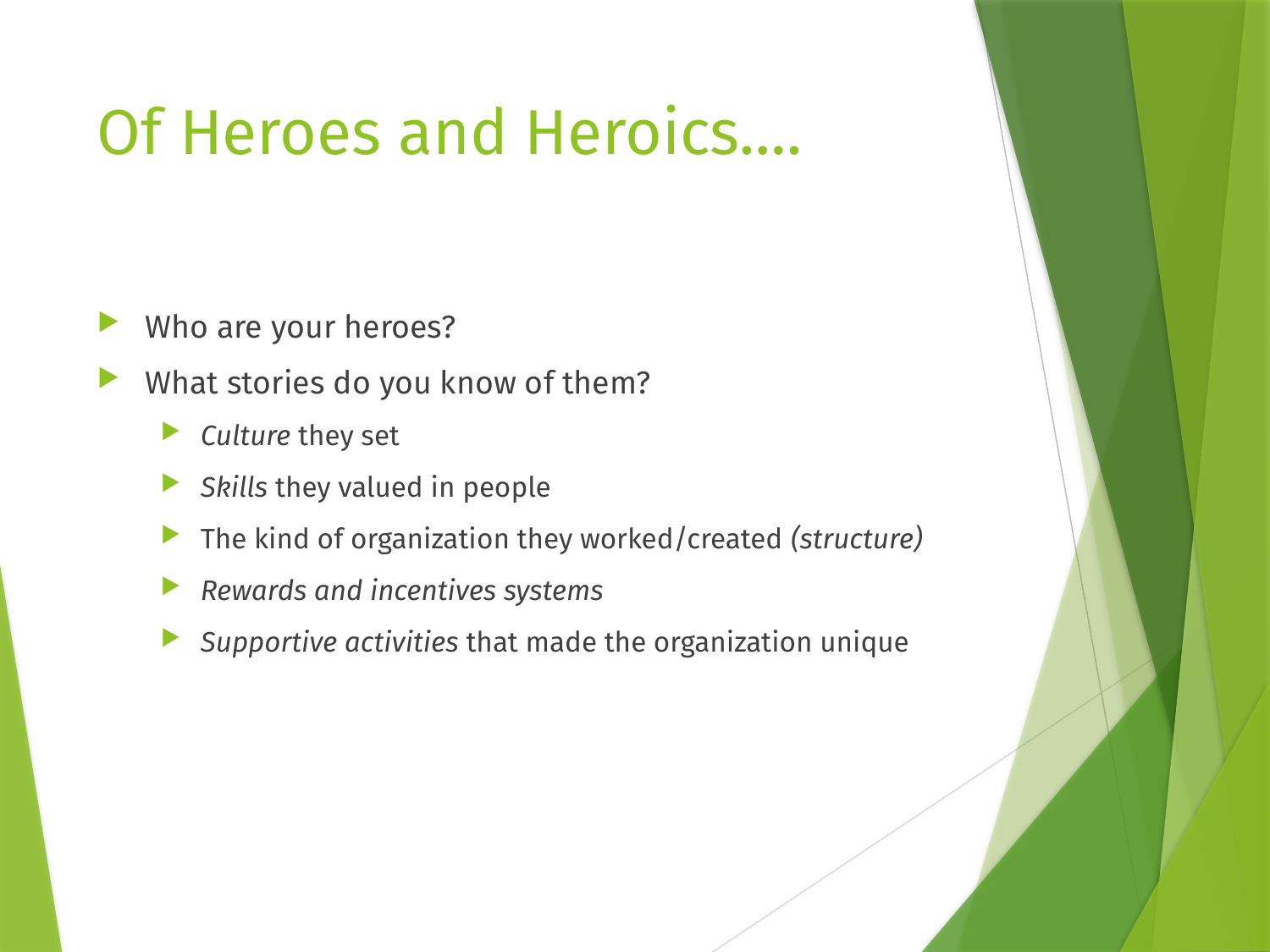

# Of Heroes and Heroics….
Who are your heroes?
What stories do you know of them?
Culture they set
Skills they valued in people
The kind of organization they worked/created (structure)
Rewards and incentives systems
Supportive activities that made the organization unique